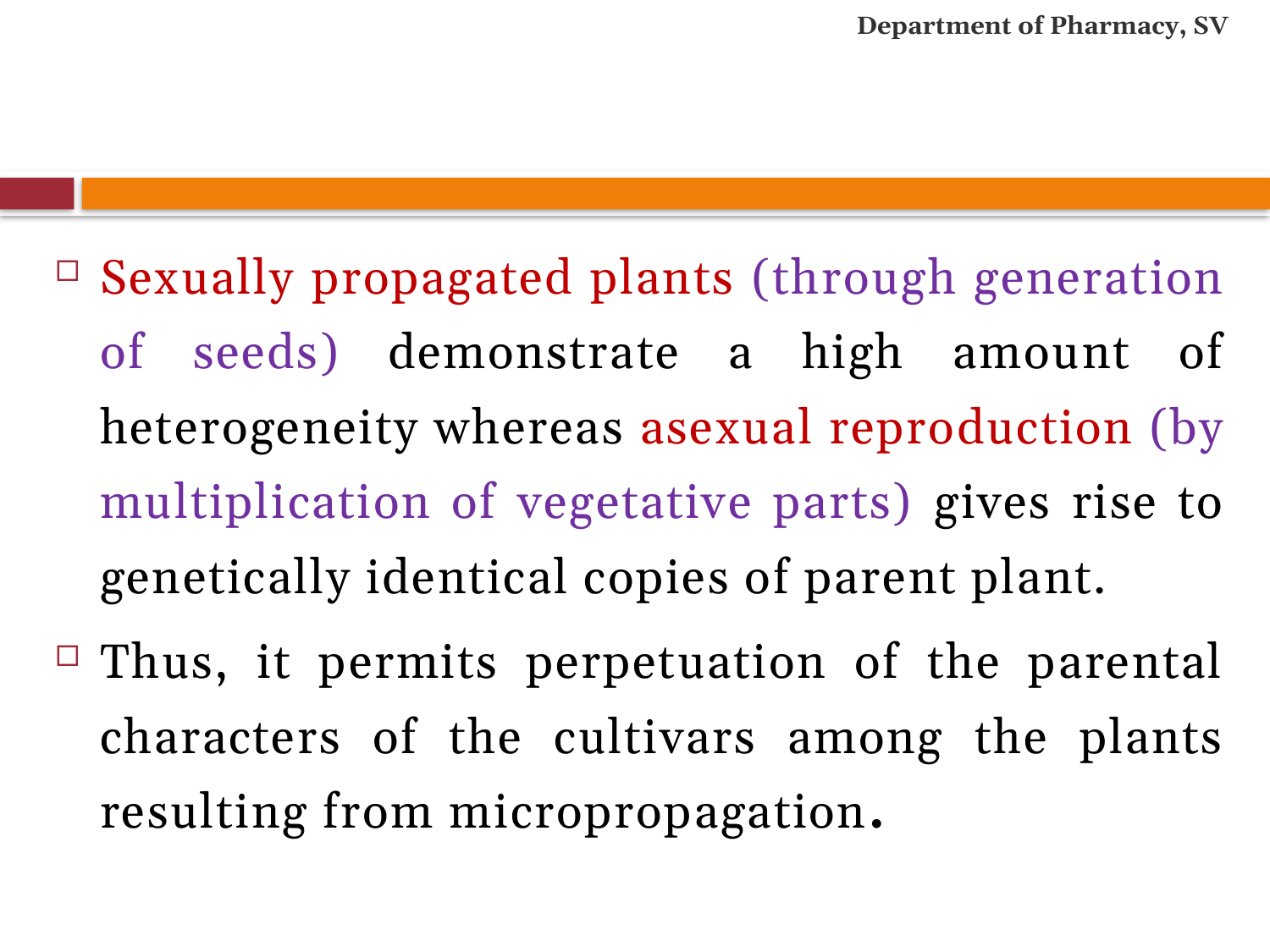

Department of Pharmacy, SV
#
Sexually propagated plants (through generation of seeds) demonstrate a high amount of heterogeneity whereas asexual reproduction (by multiplication of vegetative parts) gives rise to genetically identical copies of parent plant.
Thus, it permits perpetuation of the parental characters of the cultivars among the plants resulting from micropropagation.